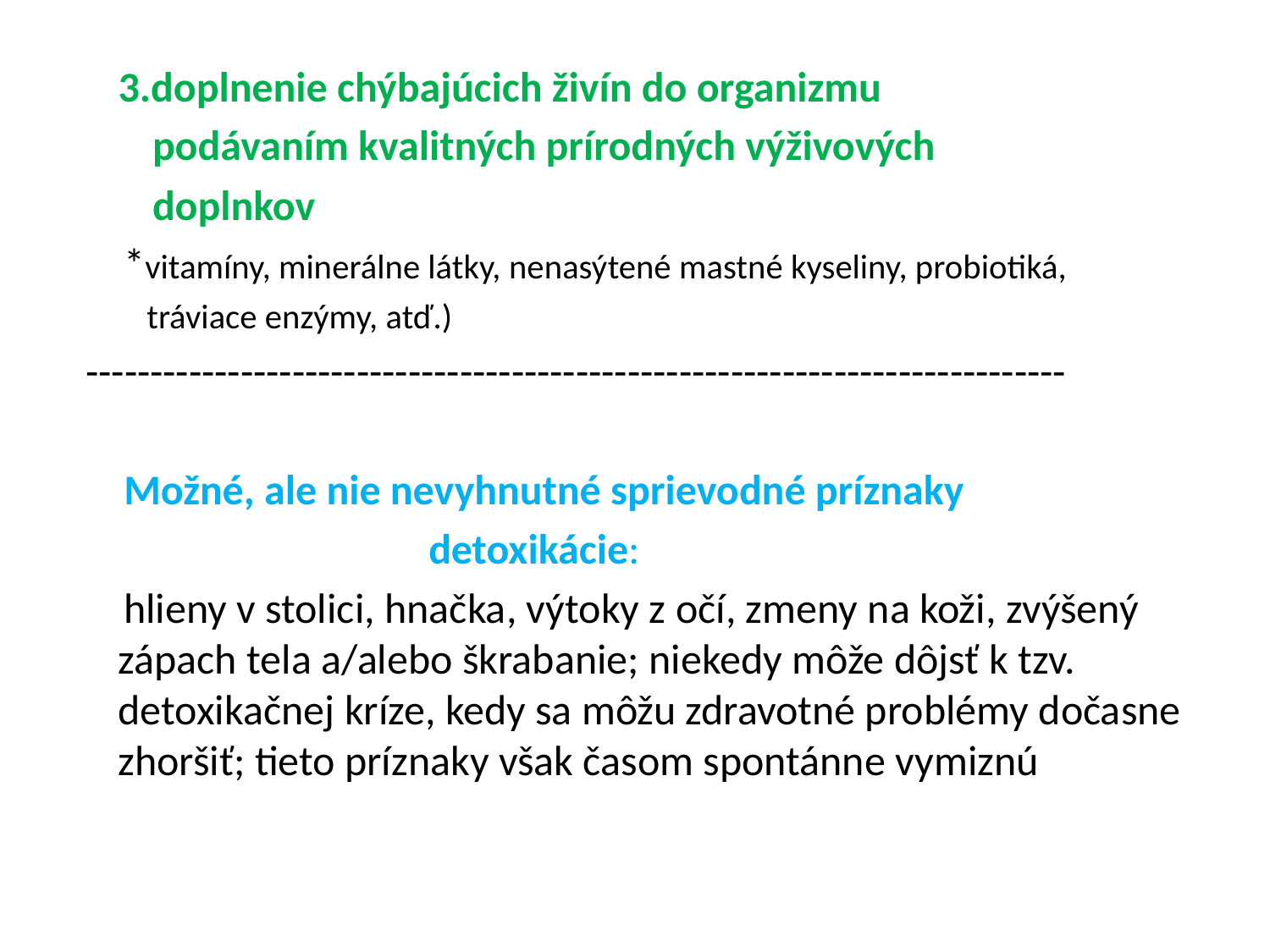

3.doplnenie chýbajúcich živín do organizmu
        podávaním kvalitných prírodných výživových
        doplnkov
     *vitamíny, minerálne látky, nenasýtené mastné kyseliny, probiotiká,
         tráviace enzýmy, atď.)
 ----------------------------------------------------------------------------

     Možné, ale nie nevyhnutné sprievodné príznaky
                                     detoxikácie:
     hlieny v stolici, hnačka, výtoky z očí, zmeny na koži, zvýšený zápach tela a/alebo škrabanie; niekedy môže dôjsť k tzv. detoxikačnej kríze, kedy sa môžu zdravotné problémy dočasne zhoršiť; tieto príznaky však časom spontánne vymiznú